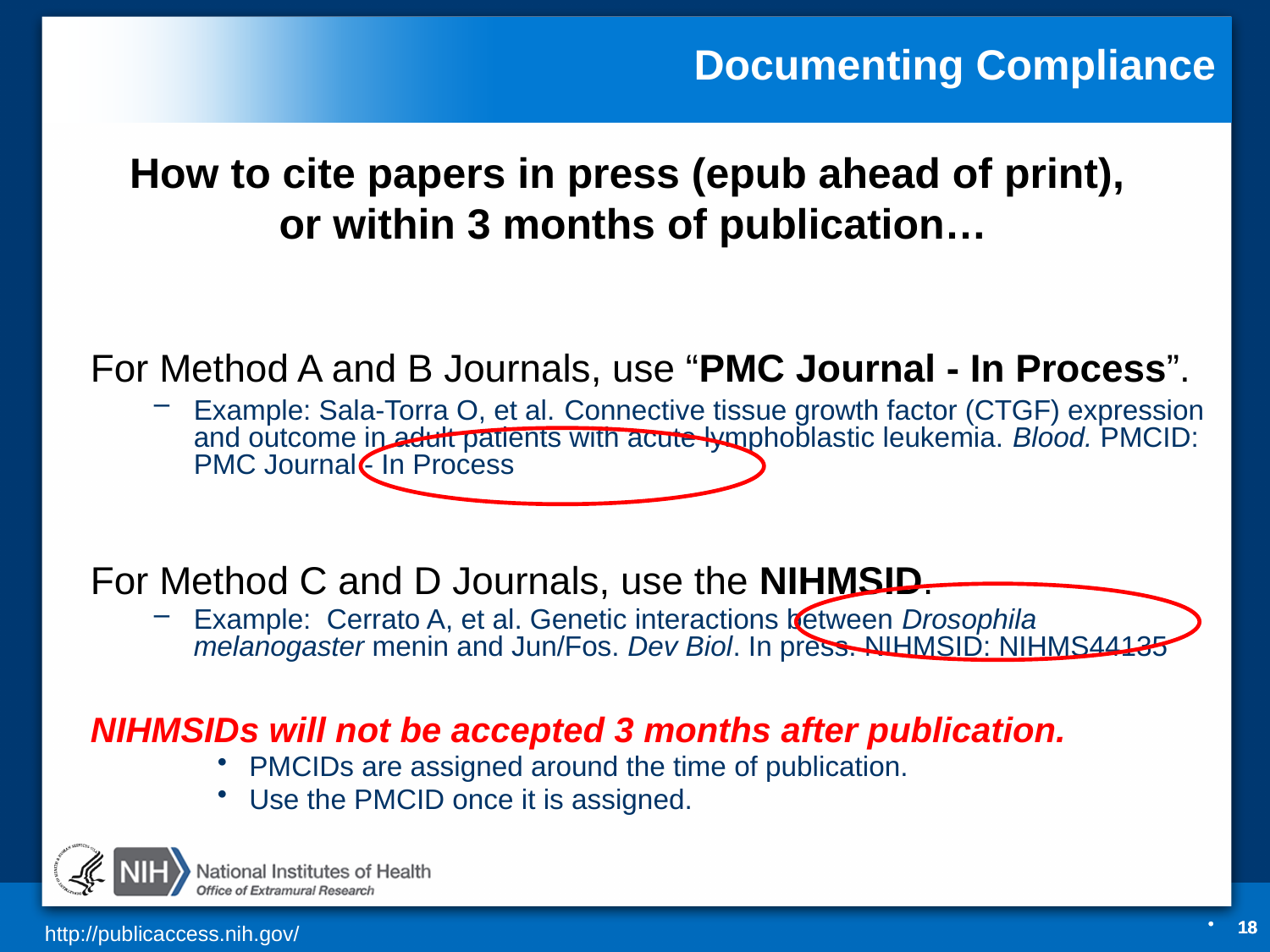

Documenting Compliance
How to cite papers in press (epub ahead of print),
or within 3 months of publication…
For Method A and B Journals, use “PMC Journal - In Process”.
Example: Sala-Torra O, et al. Connective tissue growth factor (CTGF) expression and outcome in adult patients with acute lymphoblastic leukemia. Blood. PMCID: PMC Journal - In Process

For Method C and D Journals, use the NIHMSID.
Example:  Cerrato A, et al. Genetic interactions between Drosophila melanogaster menin and Jun/Fos. Dev Biol. In press. NIHMSID: NIHMS44135

NIHMSIDs will not be accepted 3 months after publication.
PMCIDs are assigned around the time of publication.
Use the PMCID once it is assigned.

18
18
18